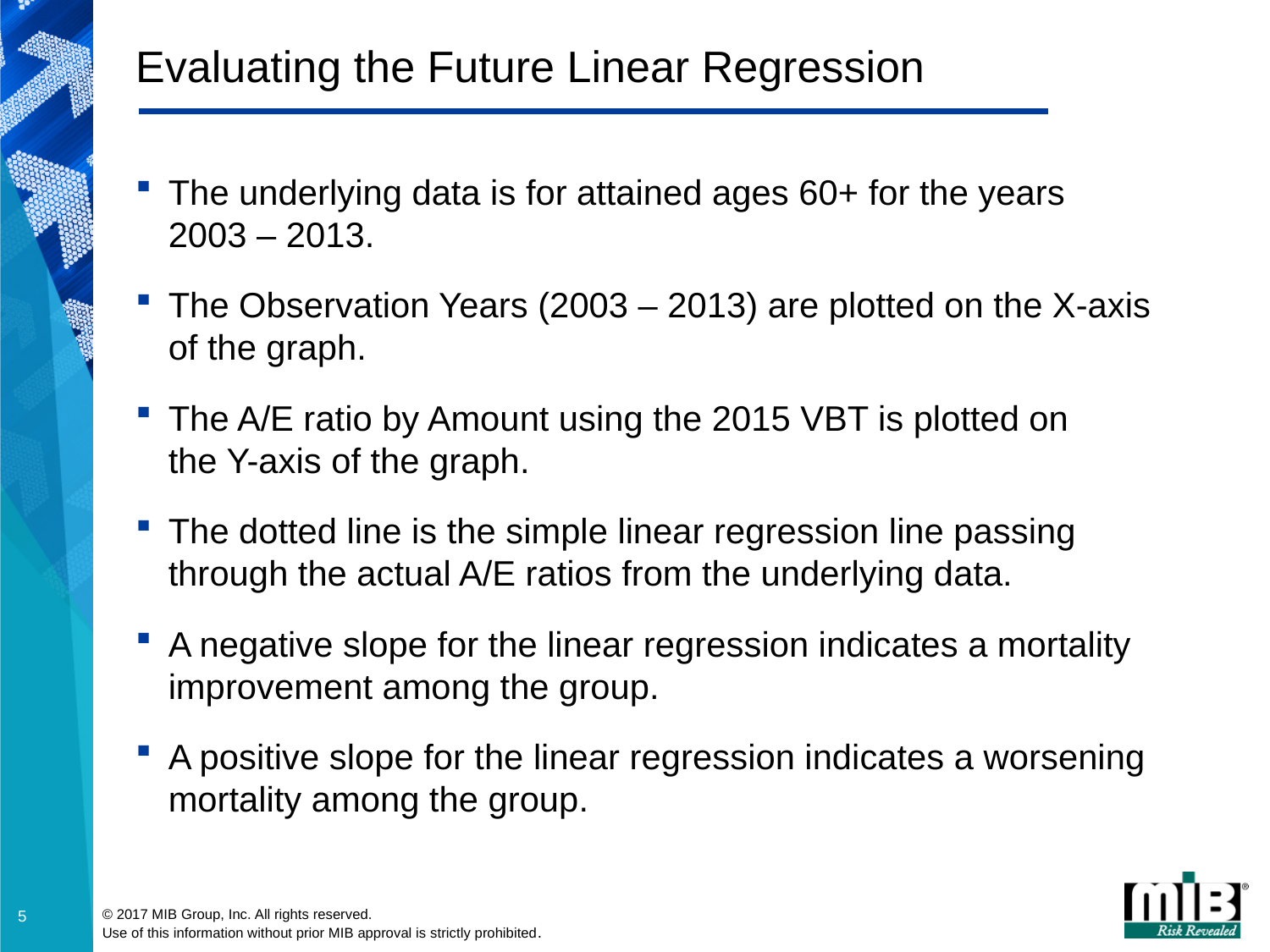

# Evaluating the Future Linear Regression
The underlying data is for attained ages 60+ for the years
2003 – 2013.
The Observation Years (2003 – 2013) are plotted on the X-axis of the graph.
The A/E ratio by Amount using the 2015 VBT is plotted on
the Y-axis of the graph.
The dotted line is the simple linear regression line passing through the actual A/E ratios from the underlying data.
A negative slope for the linear regression indicates a mortality improvement among the group.
A positive slope for the linear regression indicates a worsening mortality among the group.